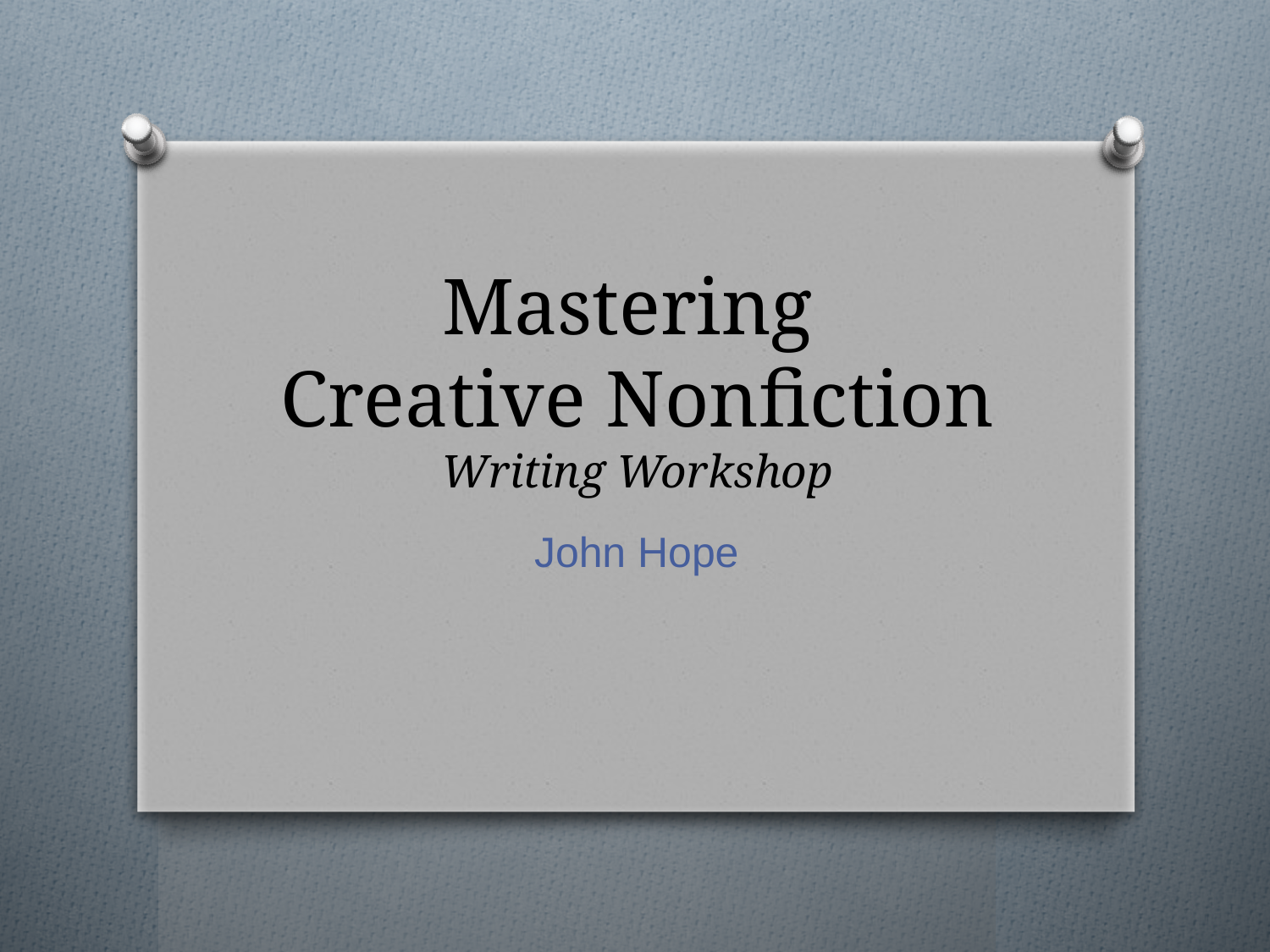

# Mastering Creative Nonfiction Writing Workshop
John Hope